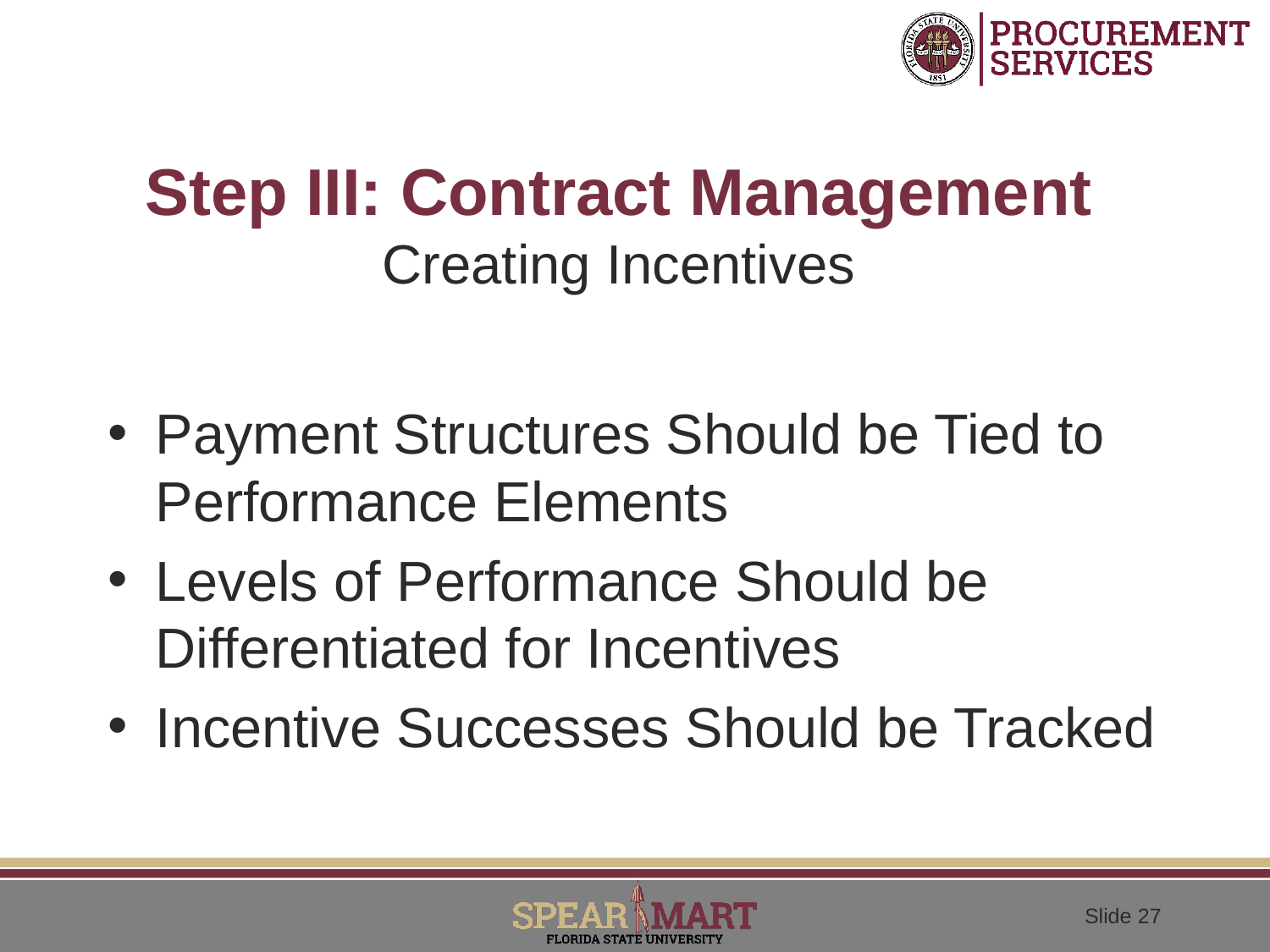

# Step III: Contract Management Creating Incentives
Payment Structures Should be Tied to Performance Elements
Levels of Performance Should be Differentiated for Incentives
Incentive Successes Should be Tracked